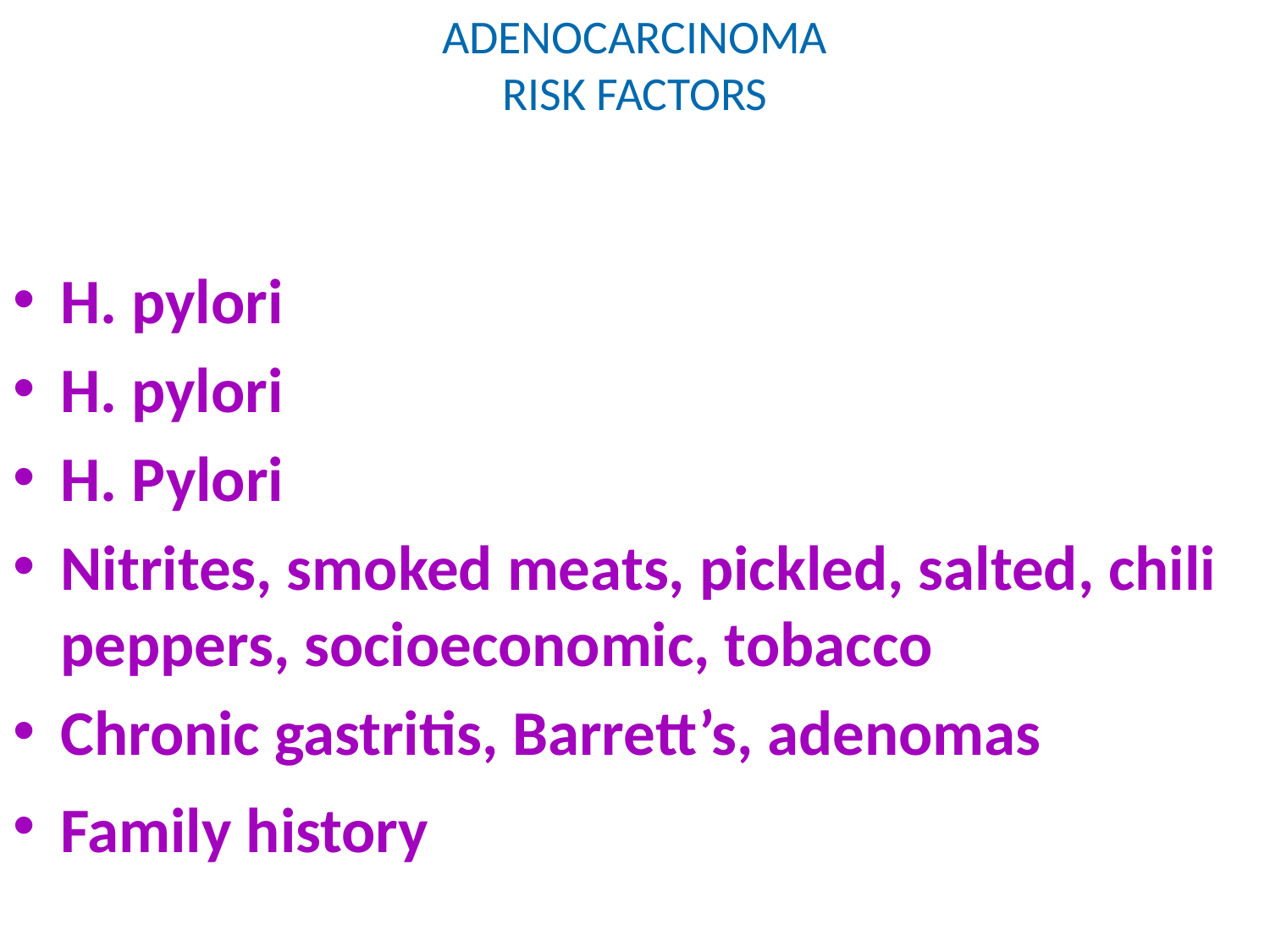

# ADENOCARCINOMA RISK FACTORS
H. pylori
H. pylori
H. Pylori
Nitrites, smoked meats, pickled, salted, chili peppers, socioeconomic, tobacco
Chronic gastritis, Barrett’s, adenomas
Family history